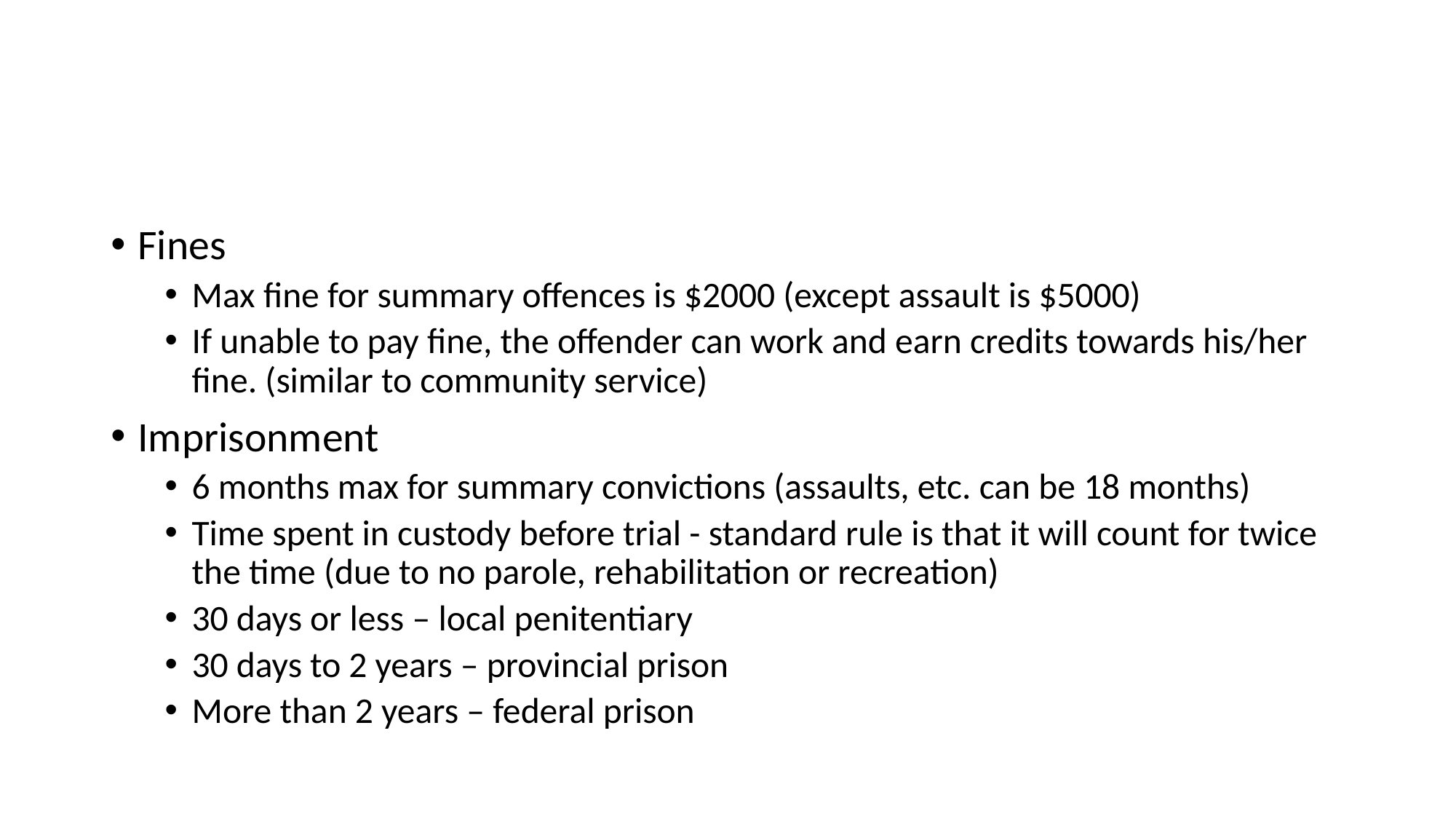

#
Fines
Max fine for summary offences is $2000 (except assault is $5000)
If unable to pay fine, the offender can work and earn credits towards his/her fine. (similar to community service)
Imprisonment
6 months max for summary convictions (assaults, etc. can be 18 months)
Time spent in custody before trial - standard rule is that it will count for twice the time (due to no parole, rehabilitation or recreation)
30 days or less – local penitentiary
30 days to 2 years – provincial prison
More than 2 years – federal prison